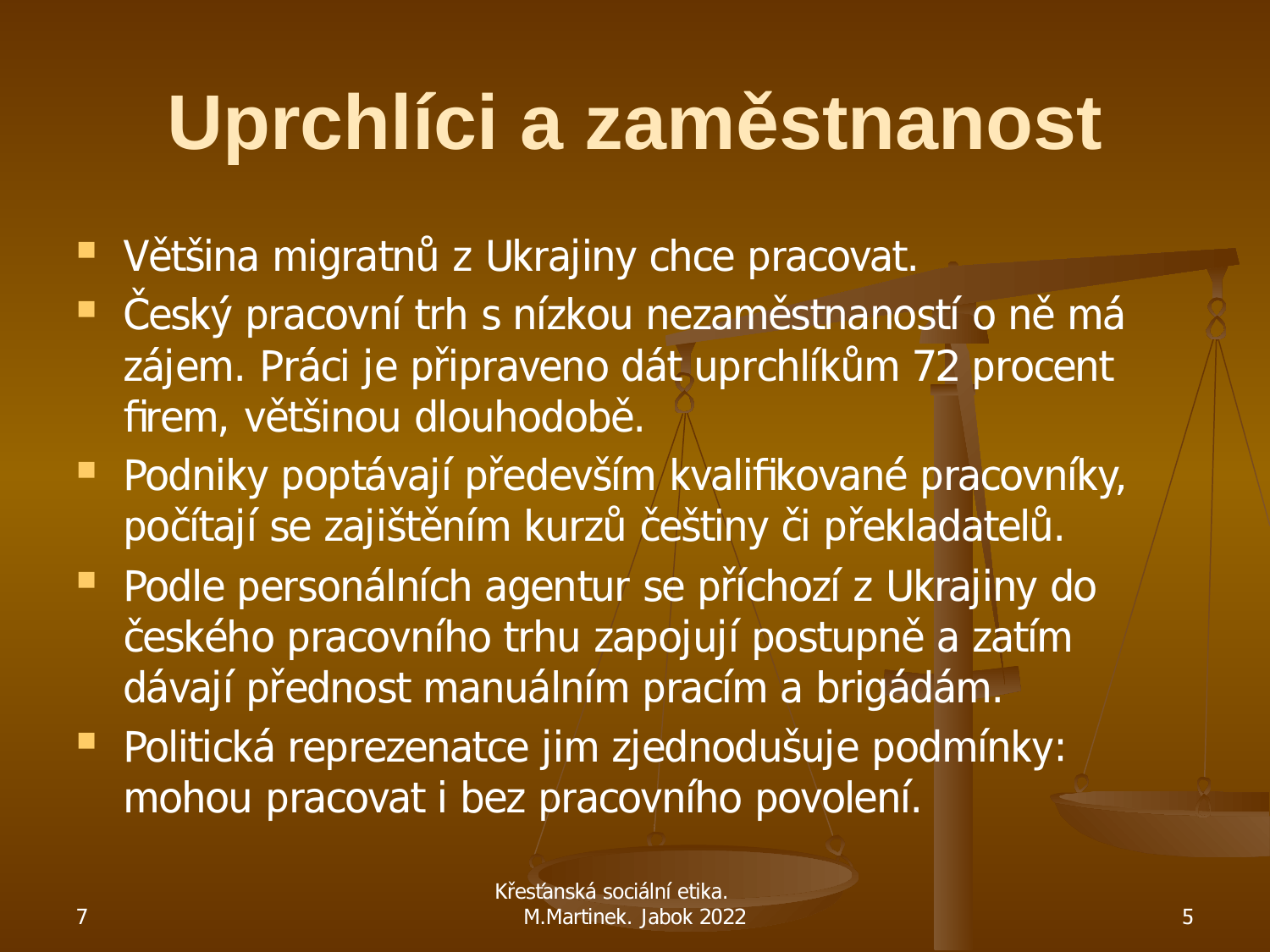

# Uprchlíci a zaměstnanost
Většina migratnů z Ukrajiny chce pracovat.
Český pracovní trh s nízkou nezaměstnaností o ně má zájem. Práci je připraveno dát uprchlíkům 72 procent firem, většinou dlouhodobě.
Podniky poptávají především kvalifikované pracovníky, počítají se zajištěním kurzů češtiny či překladatelů.
Podle personálních agentur se příchozí z Ukrajiny do českého pracovního trhu zapojují postupně a zatím dávají přednost manuálním pracím a brigádám.
Politická reprezenatce jim zjednodušuje podmínky: mohou pracovat i bez pracovního povolení.
7
Křesťanská sociální etika.        M.Martinek. Jabok 2022
5